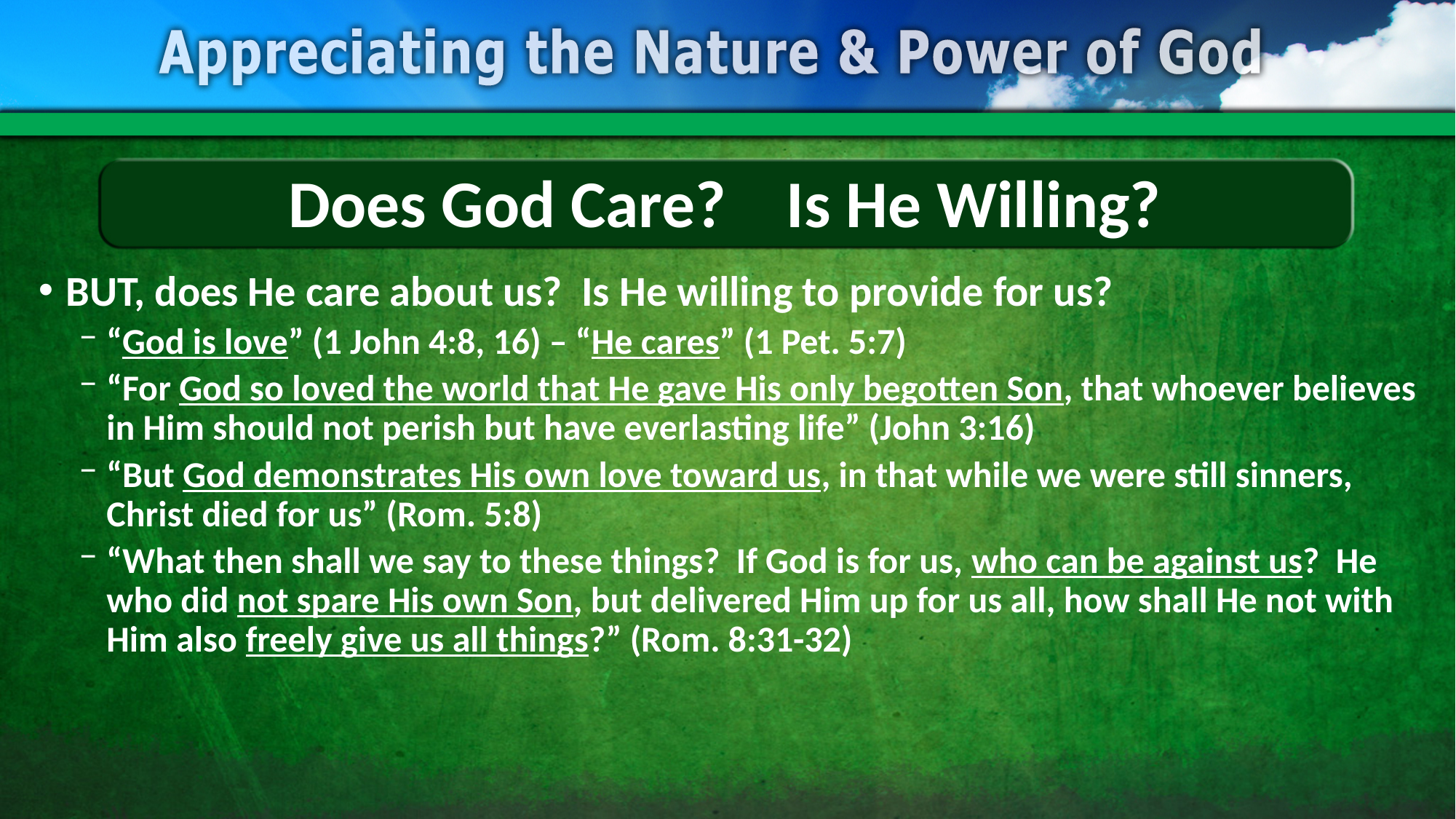

# Does God Care?    Is He Willing?
BUT, does He care about us?  Is He willing to provide for us?
“God is love” (1 John 4:8, 16) – “He cares” (1 Pet. 5:7)
“For God so loved the world that He gave His only begotten Son, that whoever believes in Him should not perish but have everlasting life” (John 3:16)
“But God demonstrates His own love toward us, in that while we were still sinners, Christ died for us” (Rom. 5:8)
“What then shall we say to these things?  If God is for us, who can be against us?  He who did not spare His own Son, but delivered Him up for us all, how shall He not with Him also freely give us all things?” (Rom. 8:31-32)